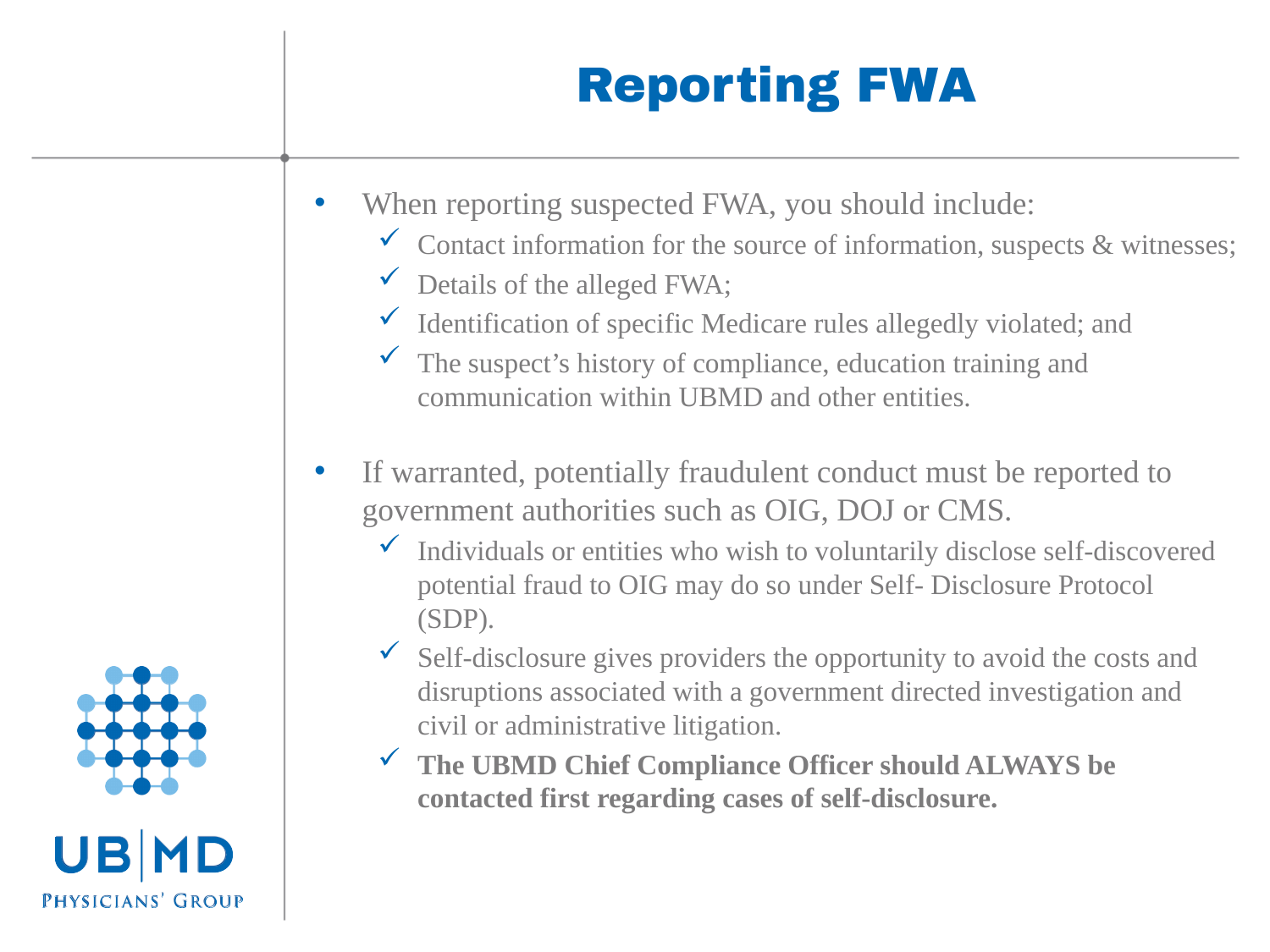

# Reporting FWA
When reporting suspected FWA, you should include:
Contact information for the source of information, suspects & witnesses;
Details of the alleged FWA;
Identification of specific Medicare rules allegedly violated; and
The suspect’s history of compliance, education training and communication within UBMD and other entities.

If warranted, potentially fraudulent conduct must be reported to government authorities such as OIG, DOJ or CMS.
Individuals or entities who wish to voluntarily disclose self-discovered potential fraud to OIG may do so under Self- Disclosure Protocol (SDP).
Self-disclosure gives providers the opportunity to avoid the costs and disruptions associated with a government directed investigation and civil or administrative litigation.
The UBMD Chief Compliance Officer should ALWAYS be contacted first regarding cases of self-disclosure.